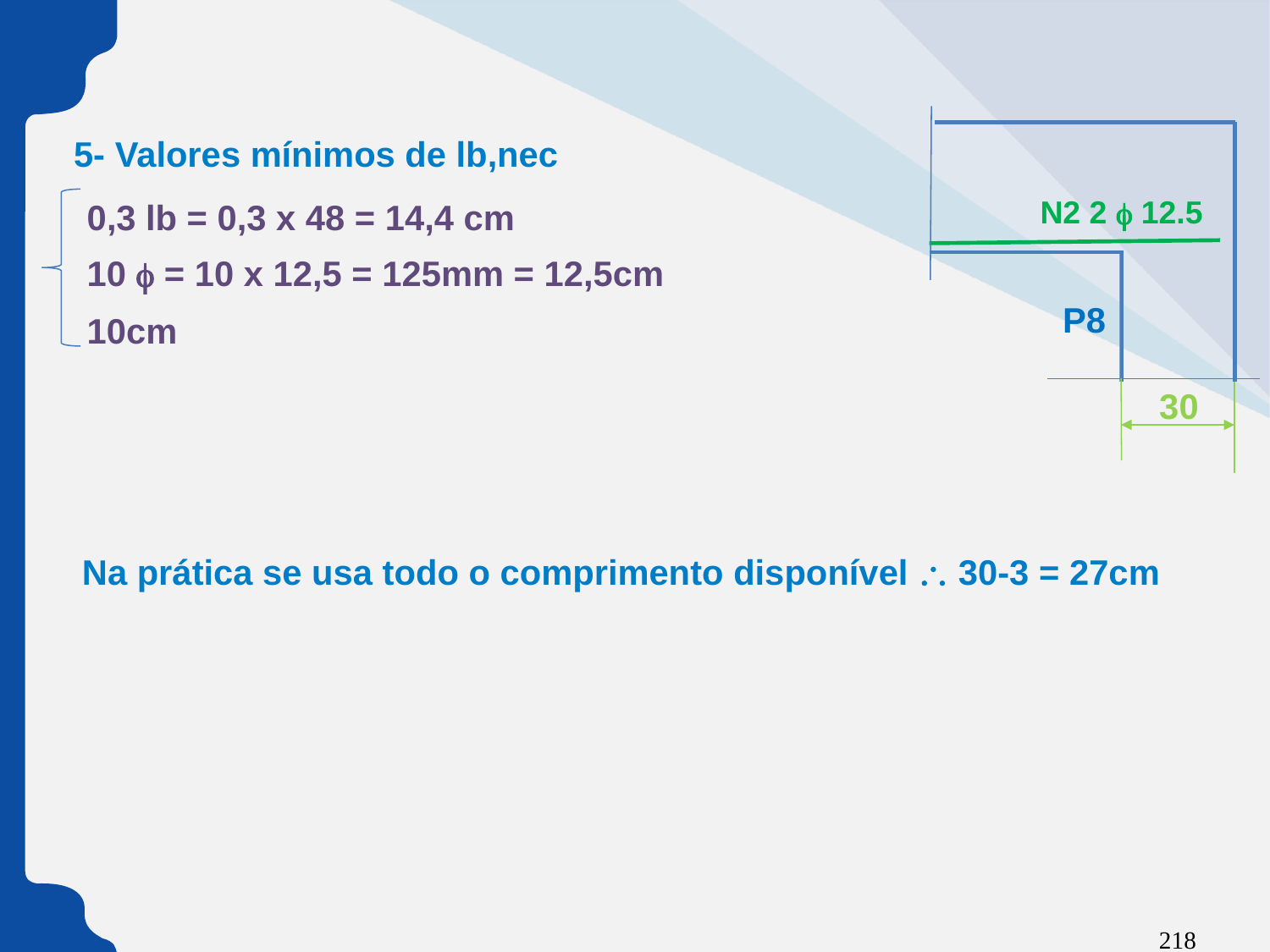

5- Valores mínimos de lb,nec
N2 2 φ 12.5

0,3 lb = 0,3 x 48 = 14,4 cm
10 φ = 10 x 12,5 = 125mm = 12,5cm
P8
10cm
30
Na prática se usa todo o comprimento disponível ∴ 30-3 = 27cm
218